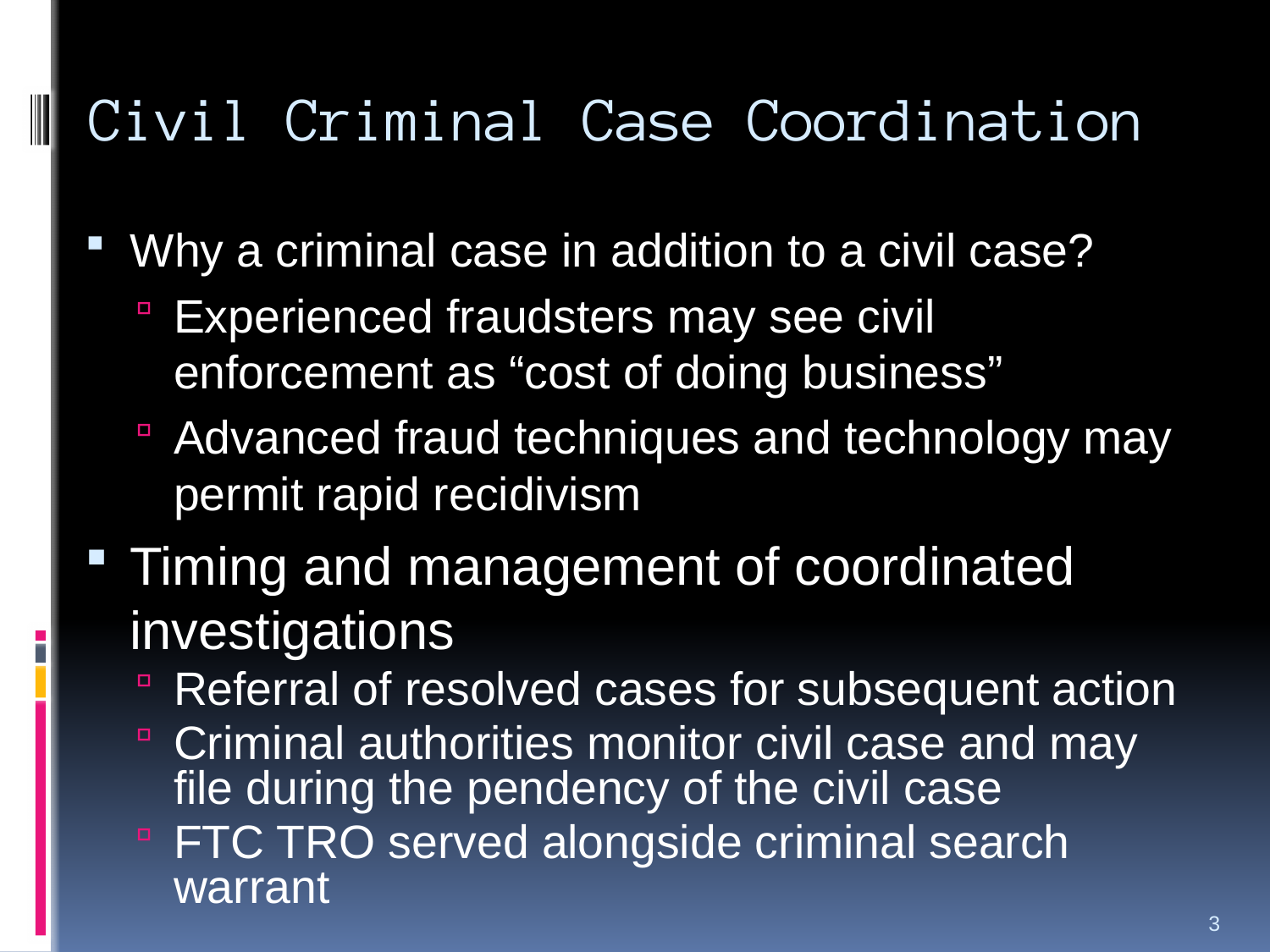

# Civil Criminal Case Coordination
Why a criminal case in addition to a civil case?
Experienced fraudsters may see civil enforcement as “cost of doing business”
Advanced fraud techniques and technology may permit rapid recidivism
Timing and management of coordinated investigations
Referral of resolved cases for subsequent action
Criminal authorities monitor civil case and may file during the pendency of the civil case
FTC TRO served alongside criminal search warrant

3